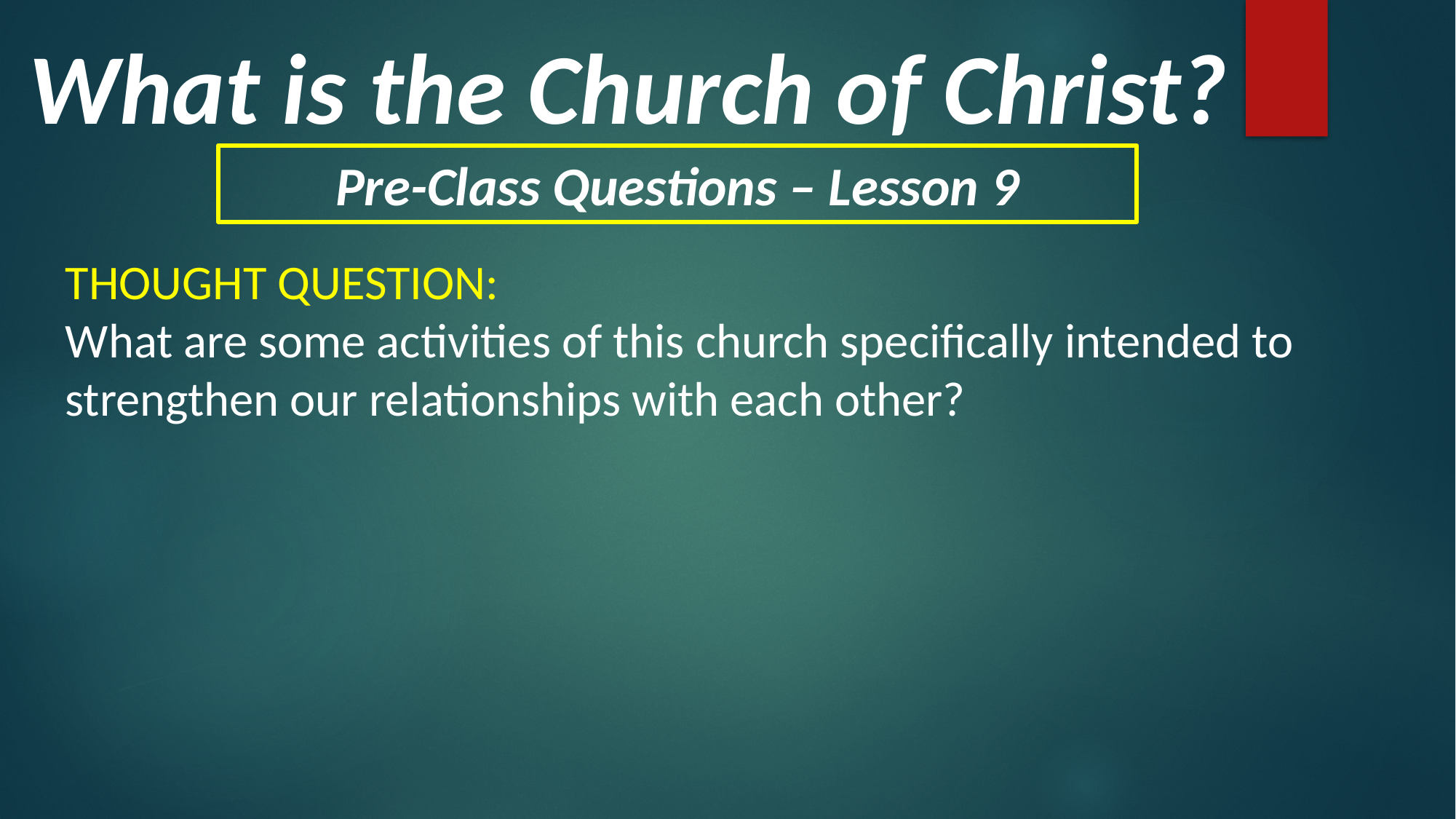

What is the Church of Christ?
Pre-Class Questions – Lesson 9
THOUGHT QUESTION:
What are some activities of this church specifically intended to strengthen our relationships with each other?